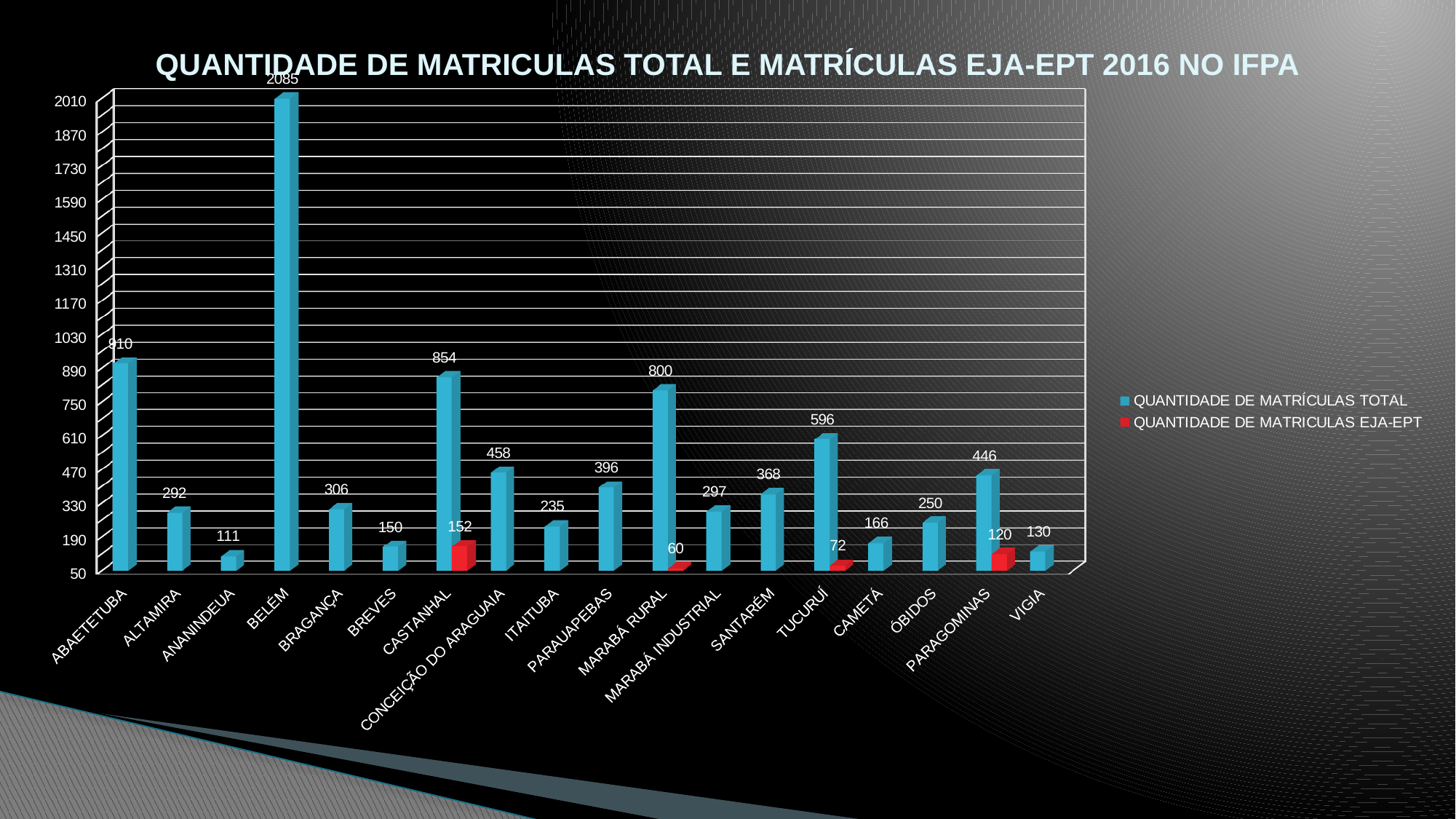

# QUANTIDADE DE MATRICULAS TOTAL E MATRÍCULAS EJA-EPT 2016 NO IFPA

[unsupported chart]